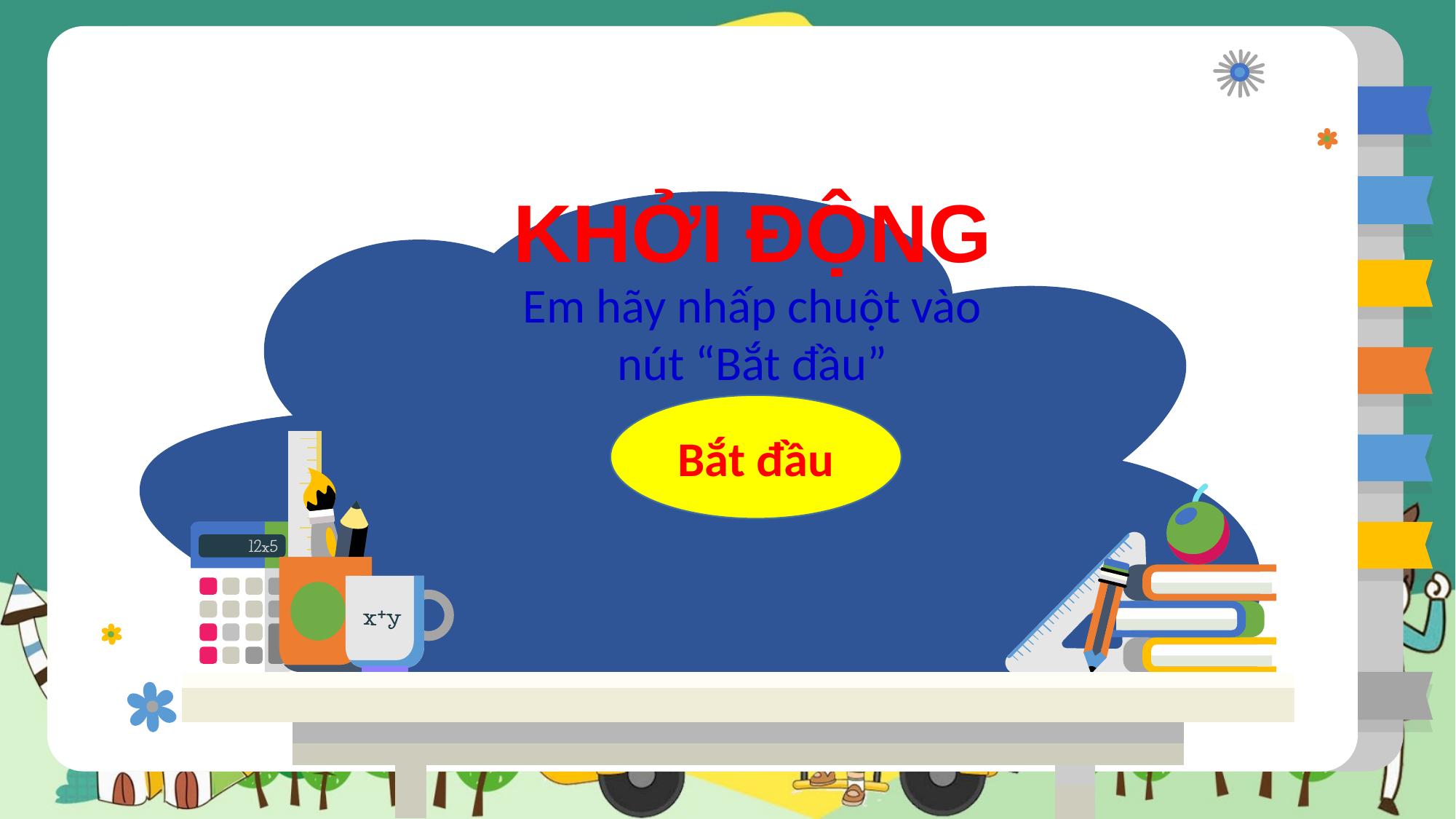

KHỞI ĐỘNG
Em hãy nhấp chuột vào nút “Bắt đầu”
Bắt đầu